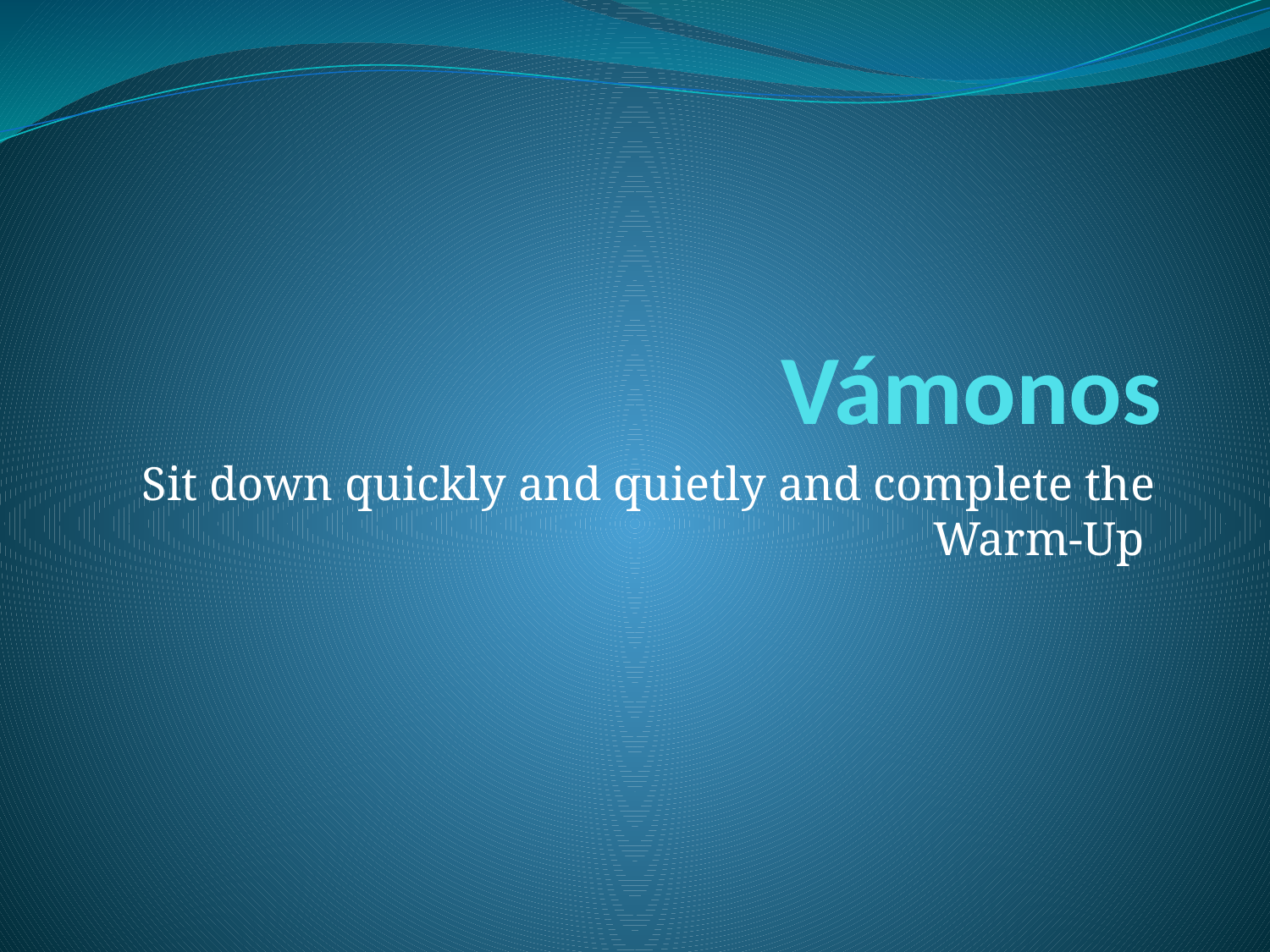

# Vámonos
Sit down quickly and quietly and complete the Warm-Up